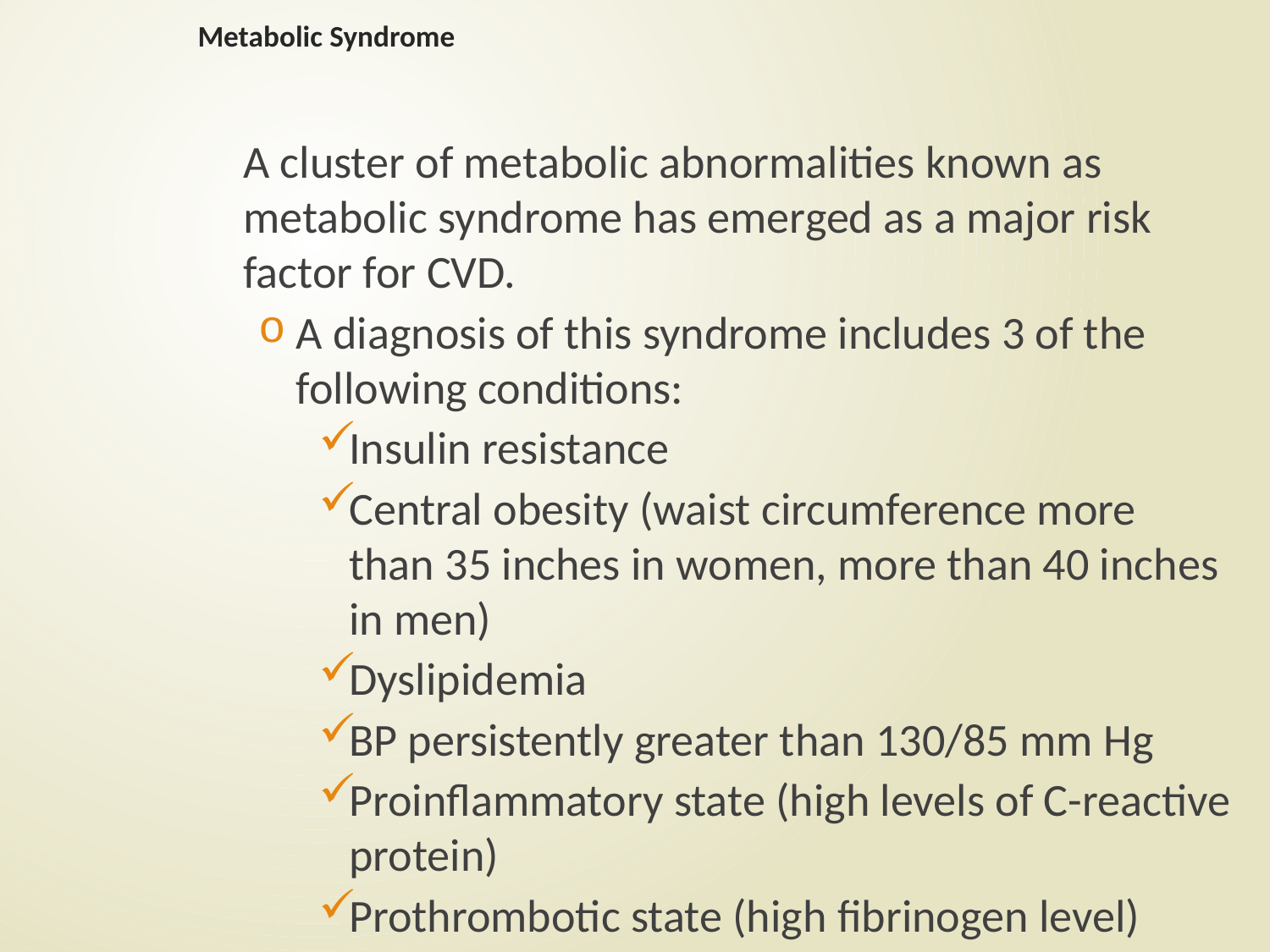

# Metabolic Syndrome
	A cluster of metabolic abnormalities known as metabolic syndrome has emerged as a major risk factor for CVD.
A diagnosis of this syndrome includes 3 of the following conditions:
Insulin resistance
Central obesity (waist circumference more than 35 inches in women, more than 40 inches in men)
Dyslipidemia
BP persistently greater than 130/85 mm Hg
Proinflammatory state (high levels of C-reactive protein)
Prothrombotic state (high fibrinogen level)